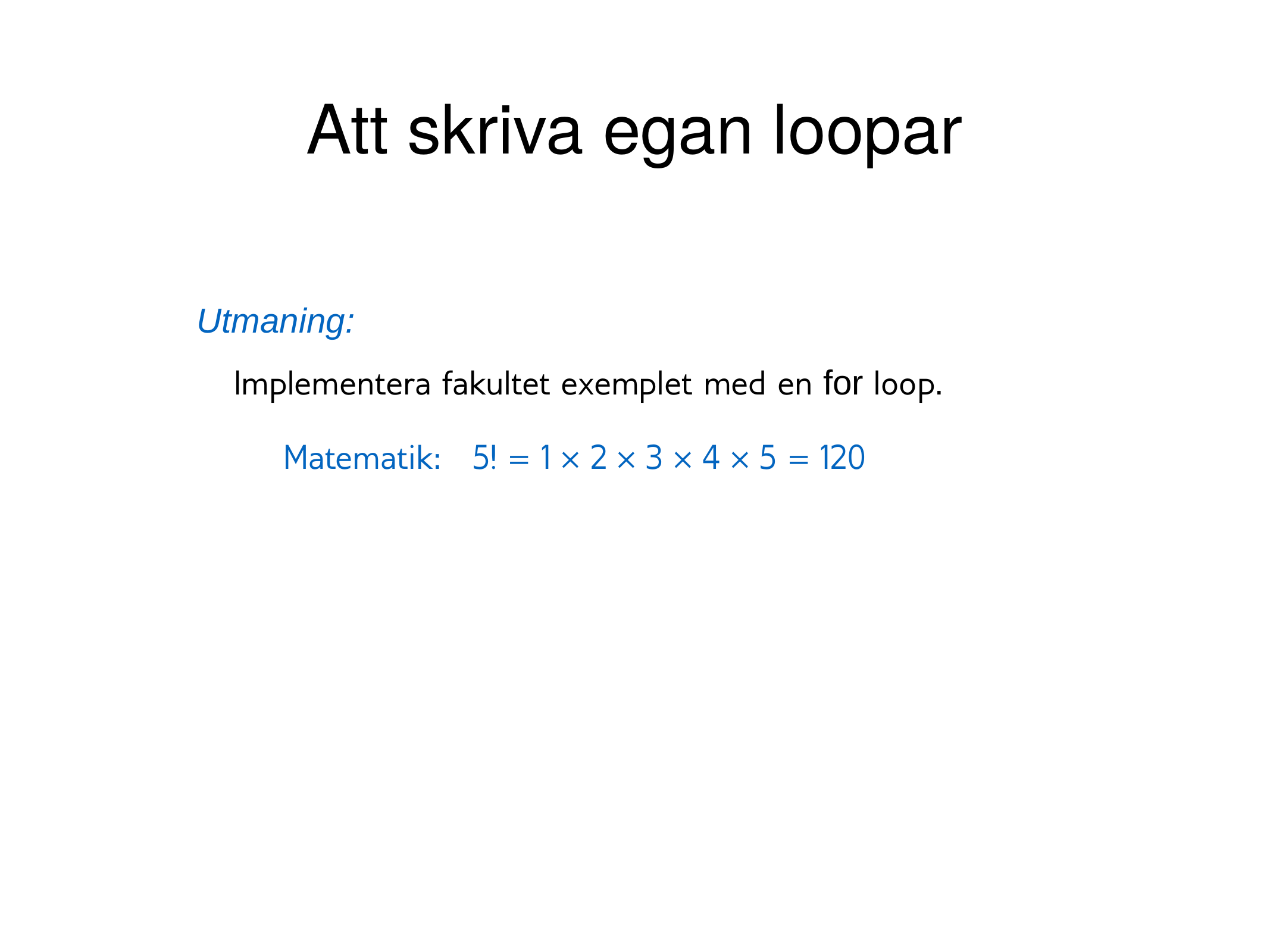

Att skriva egan loopar
Utmaning:
Implementera fakultet exemplet med en for loop.
Matematik:   5! = 1 × 2 × 3 × 4 × 5 = 120